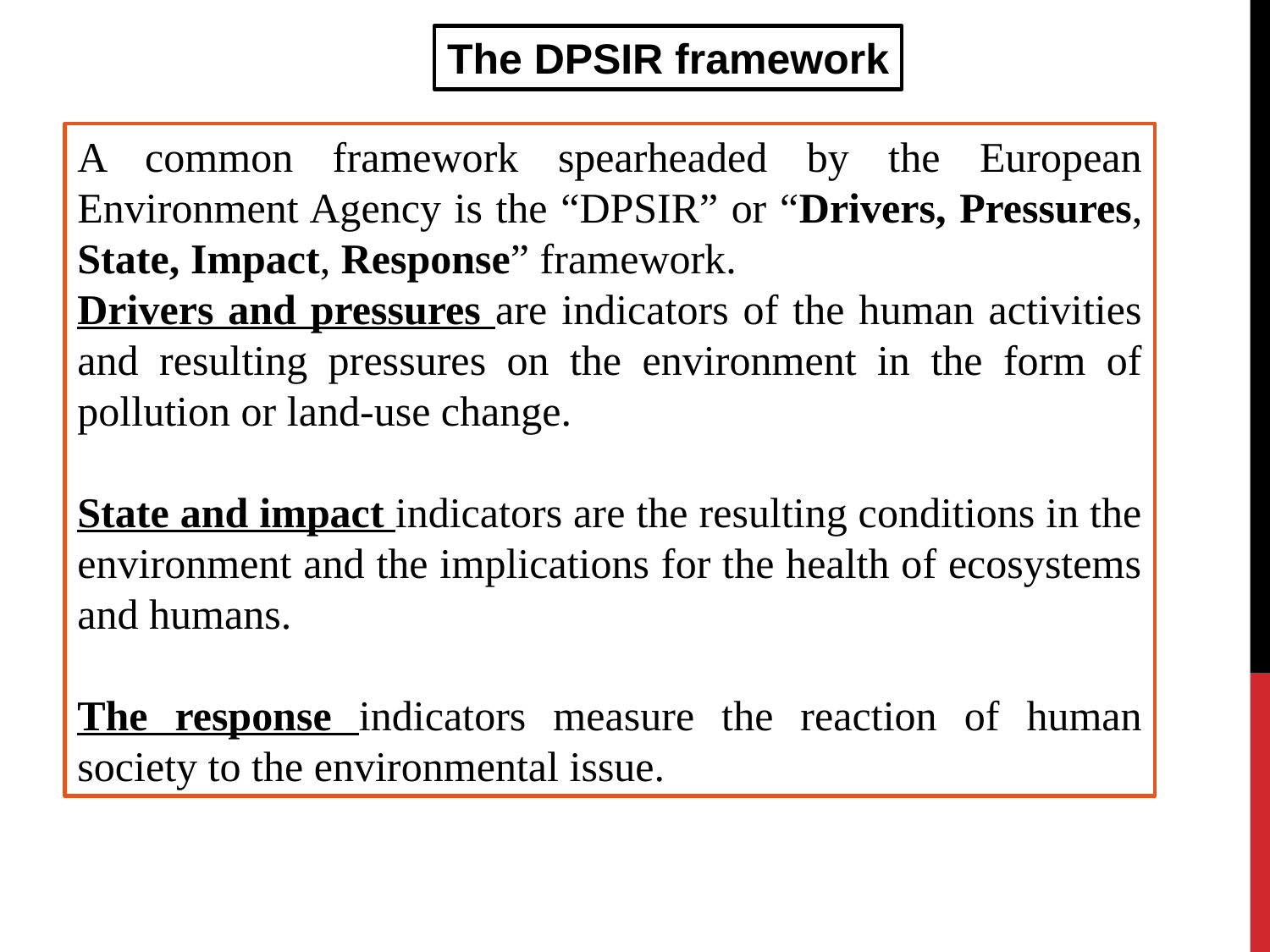

The DPSIR framework
A common framework spearheaded by the European Environment Agency is the “DPSIR” or “Drivers, Pressures, State, Impact, Response” framework.
Drivers and pressures are indicators of the human activities and resulting pressures on the environment in the form of pollution or land-use change.

State and impact indicators are the resulting conditions in the environment and the implications for the health of ecosystems and humans.

The response indicators measure the reaction of human society to the environmental issue.